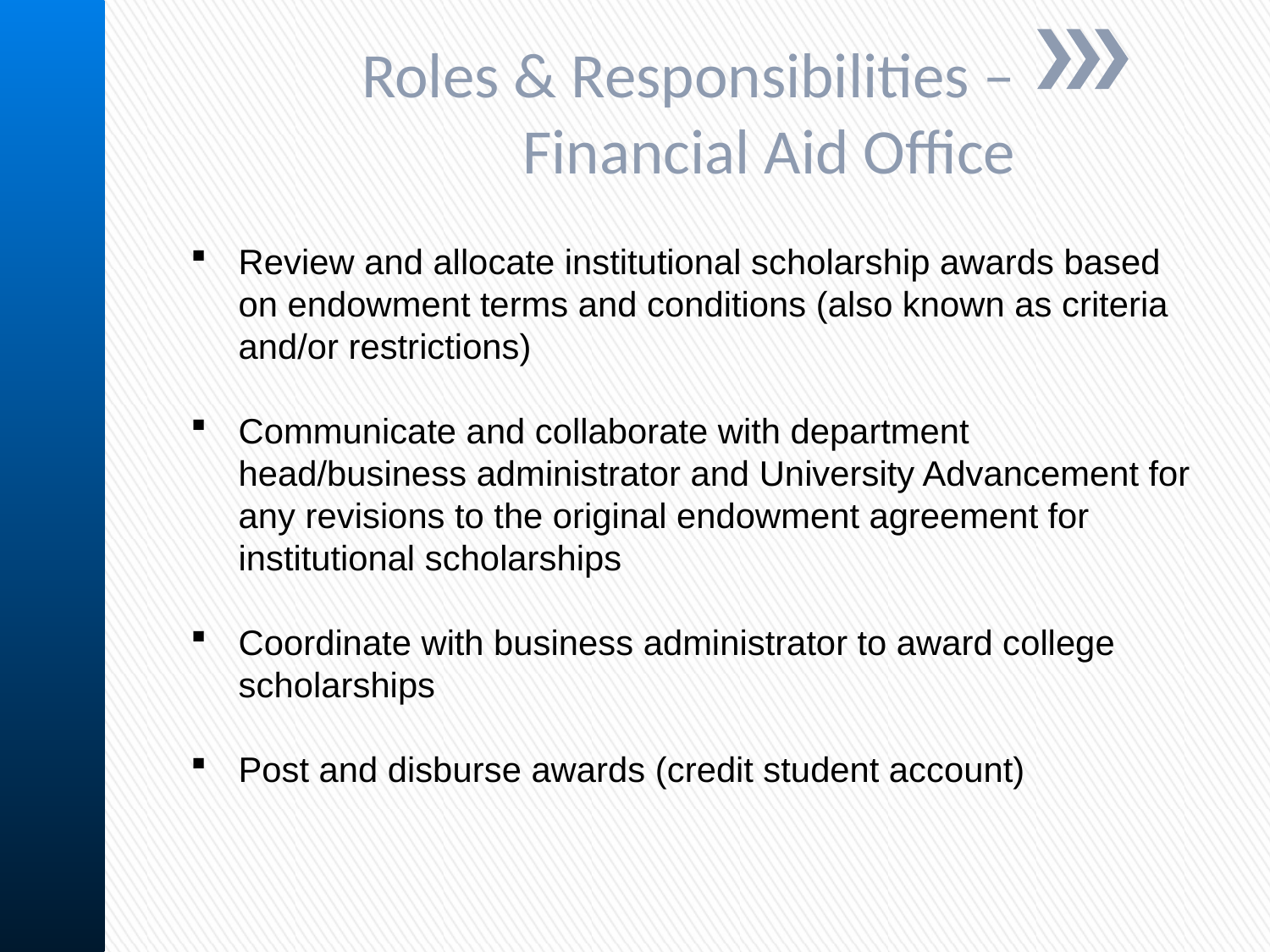

Roles & Responsibilities – Financial Aid Office
Review and allocate institutional scholarship awards based on endowment terms and conditions (also known as criteria and/or restrictions)

Communicate and collaborate with department head/business administrator and University Advancement for any revisions to the original endowment agreement for institutional scholarships

Coordinate with business administrator to award college scholarships

Post and disburse awards (credit student account)